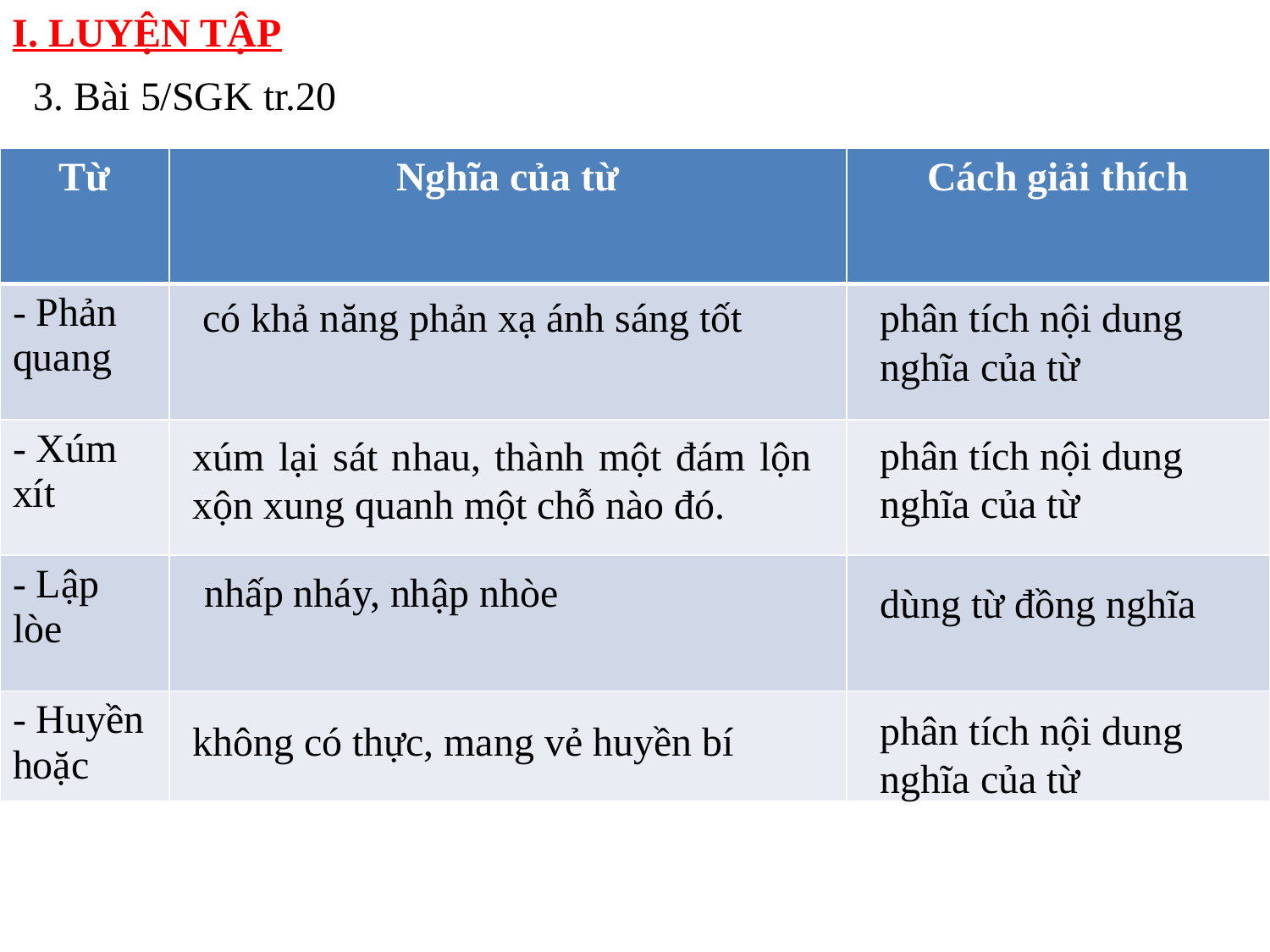

I. LUYỆN TẬP
3. Bài 5/SGK tr.20
| Từ | Nghĩa của từ | Cách giải thích |
| --- | --- | --- |
| - Phản quang |  |  |
| - Xúm xít |  |  |
| - Lập lòe |  |  |
| - Huyền hoặc |  |  |
có khả năng phản xạ ánh sáng tốt
phân tích nội dung nghĩa của từ
xúm lại sát nhau, thành một đám lộn xộn xung quanh một chỗ nào đó.
phân tích nội dung nghĩa của từ
nhấp nháy, nhập nhòe
dùng từ đồng nghĩa
phân tích nội dung nghĩa của từ
không có thực, mang vẻ huyền bí